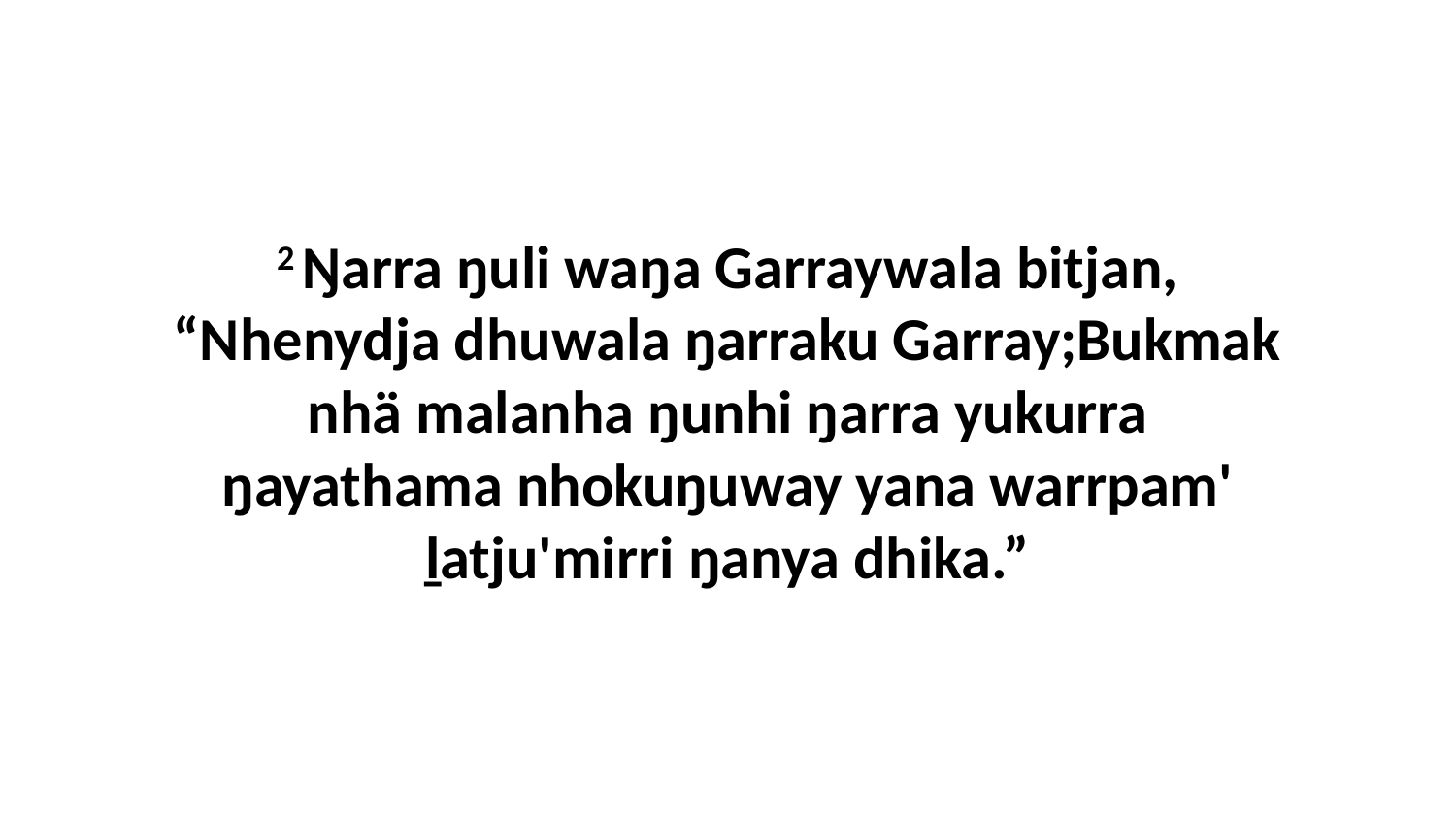

2 Ŋarra ŋuli waŋa Garraywala bitjan, “Nhenydja dhuwala ŋarraku Garray;Bukmak nhä malanha ŋunhi ŋarra yukurra ŋayathama nhokuŋuway yana warrpam' ḻatju'mirri ŋanya dhika.”